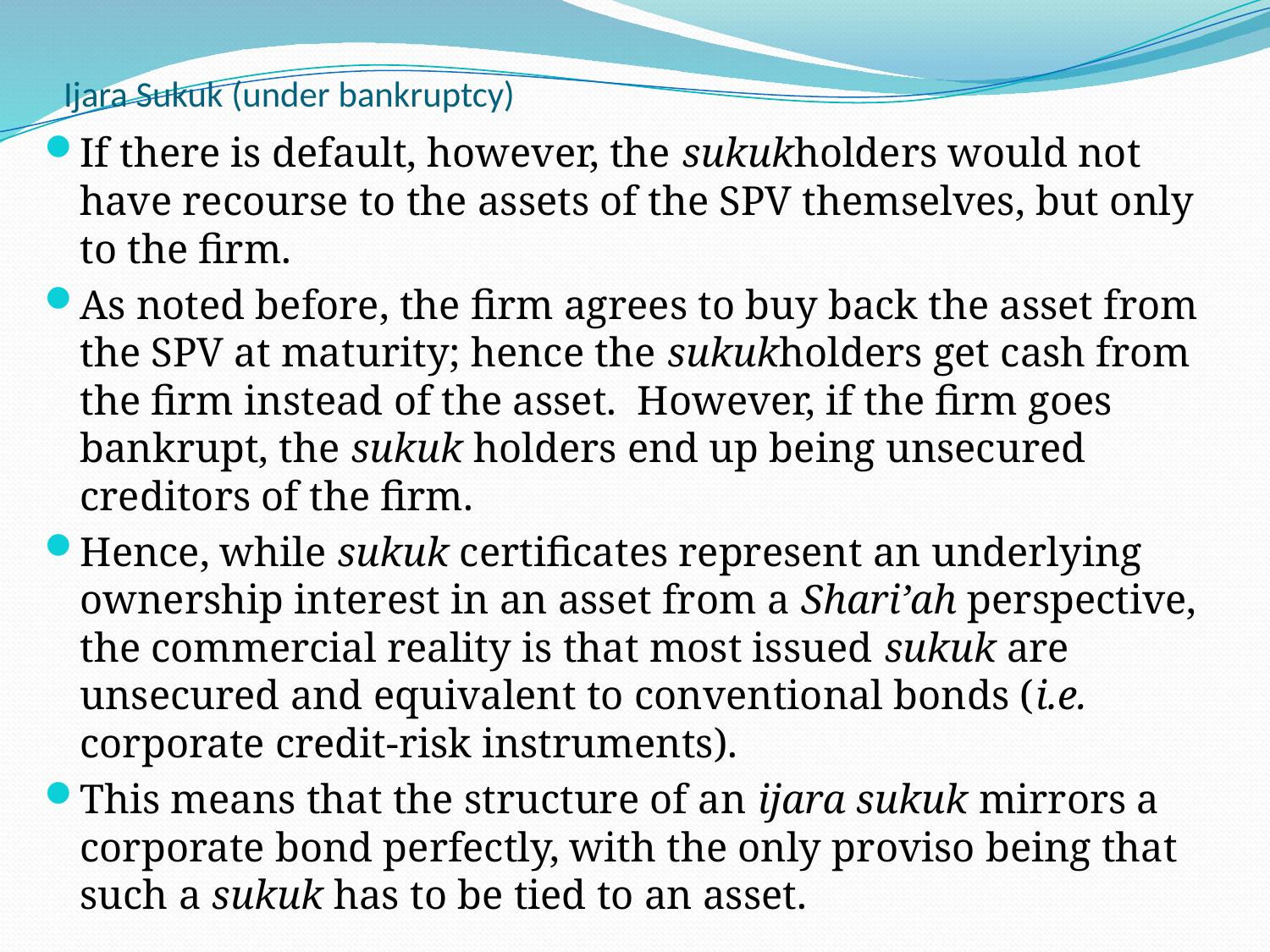

# Ijara Sukuk (under bankruptcy)
If there is default, however, the sukukholders would not have recourse to the assets of the SPV themselves, but only to the firm.
As noted before, the firm agrees to buy back the asset from the SPV at maturity; hence the sukukholders get cash from the firm instead of the asset.  However, if the firm goes bankrupt, the sukuk holders end up being unsecured creditors of the firm.
Hence, while sukuk certificates represent an underlying ownership interest in an asset from a Shari’ah perspective, the commercial reality is that most issued sukuk are unsecured and equivalent to conventional bonds (i.e. corporate credit-risk instruments).
This means that the structure of an ijara sukuk mirrors a corporate bond perfectly, with the only proviso being that such a sukuk has to be tied to an asset.